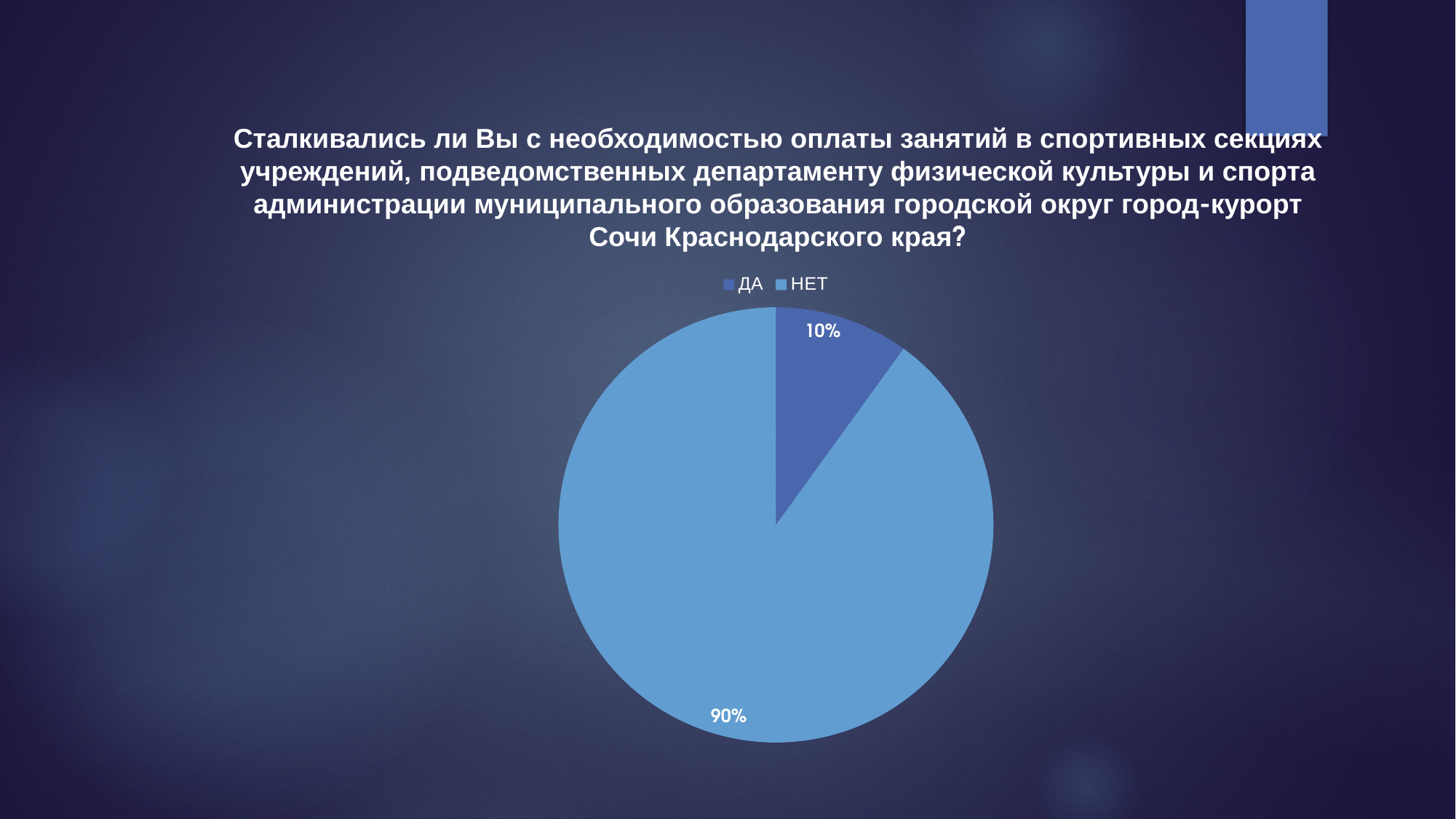

# Сталкивались ли Вы с необходимостью оплаты занятий в спортивных секциях учреждений, подведомственных департаменту физической культуры и спорта администрации муниципального образования городской округ город-курорт Сочи Краснодарского края?

### Chart

| Category | Продажи |
|---|---|
| ДА | 0.1 |
| НЕТ | 0.902 |